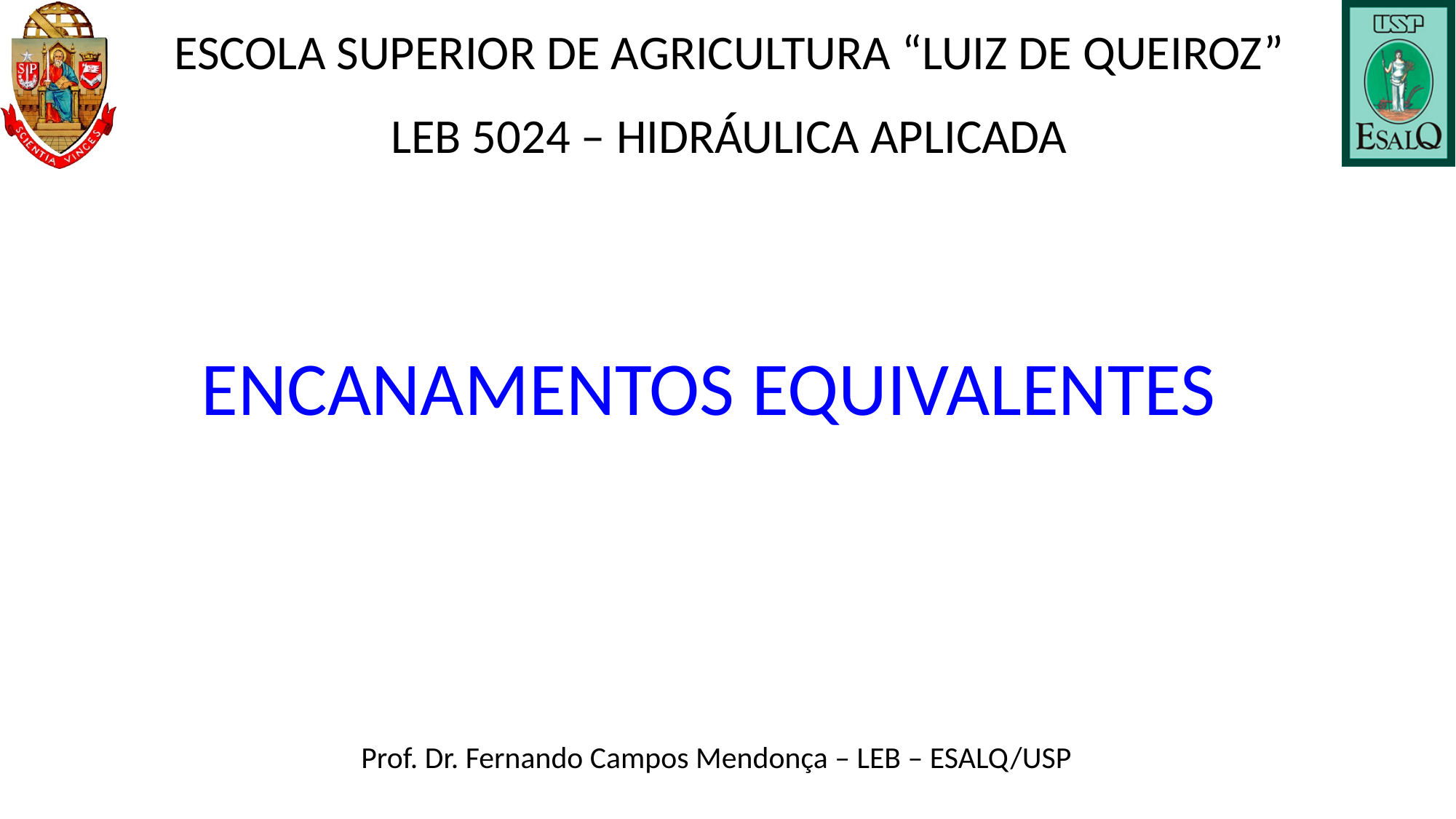

ESCOLA SUPERIOR DE AGRICULTURA “LUIZ DE QUEIROZ”
LEB 5024 – HIDRÁULICA APLICADA
# ENCANAMENTOS EQUIVALENTES
Prof. Dr. Fernando Campos Mendonça – LEB – ESALQ/USP